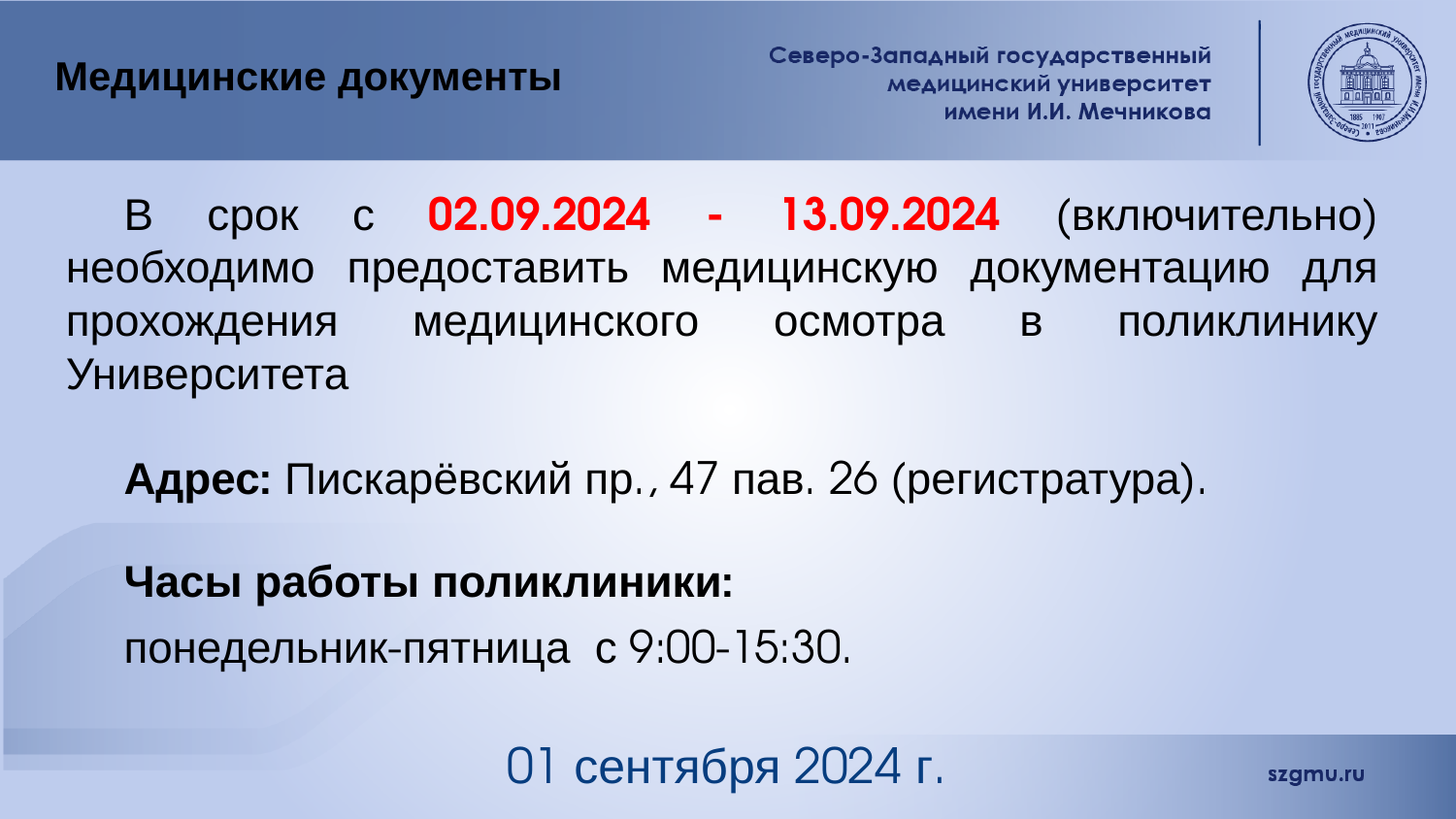

# Медицинские документы
В срок с 02.09.2024 - 13.09.2024 (включительно) необходимо предоставить медицинскую документацию для прохождения медицинского осмотра в поликлинику Университета

Адрес: Пискарёвский пр., 47 пав. 26 (регистратура).

Часы работы поликлиники:
понедельник-пятница  с 9:00-15:30.

01 сентября 2024 г.